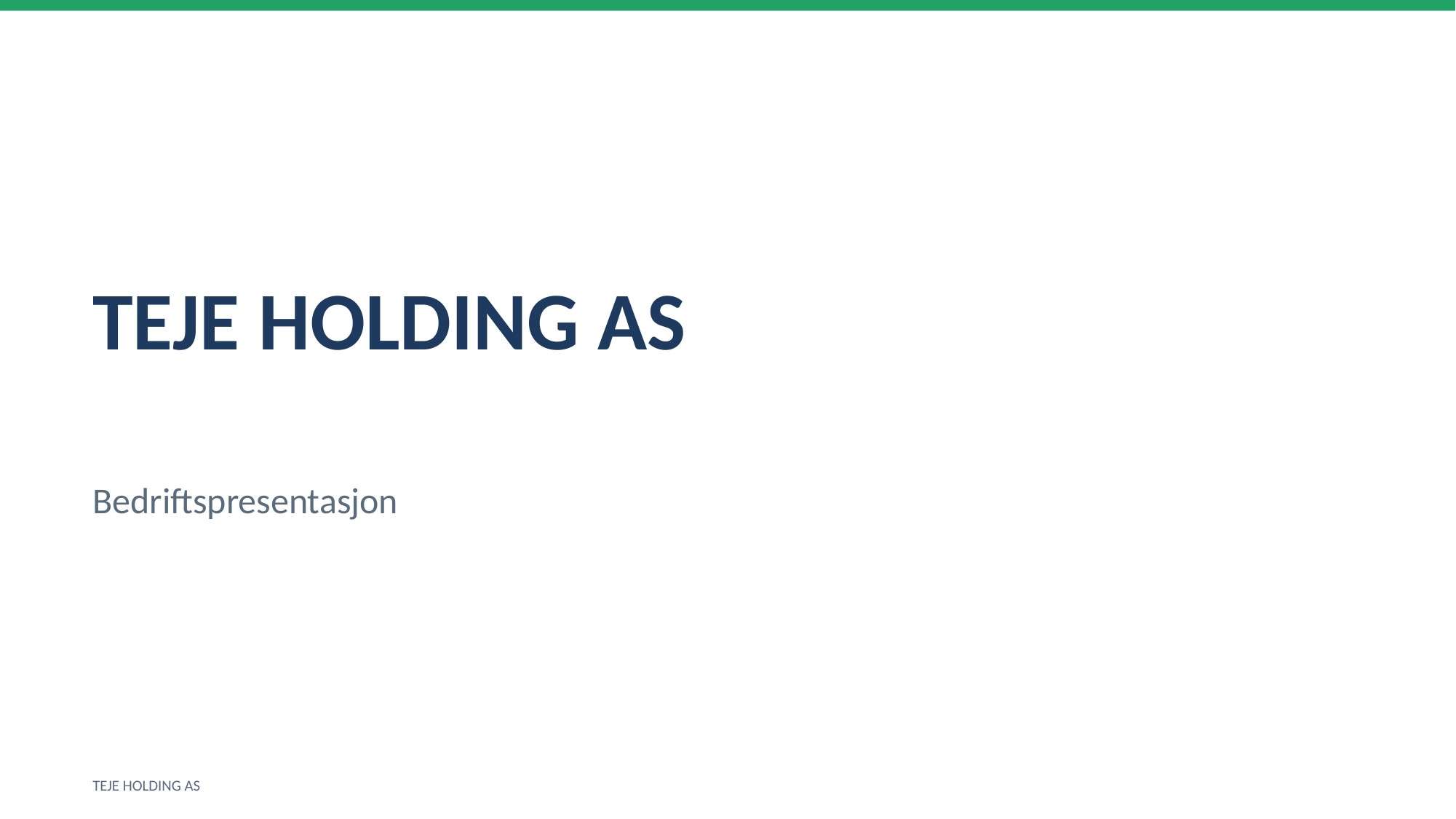

TEJE HOLDING AS
Bedriftspresentasjon
TEJE HOLDING AS